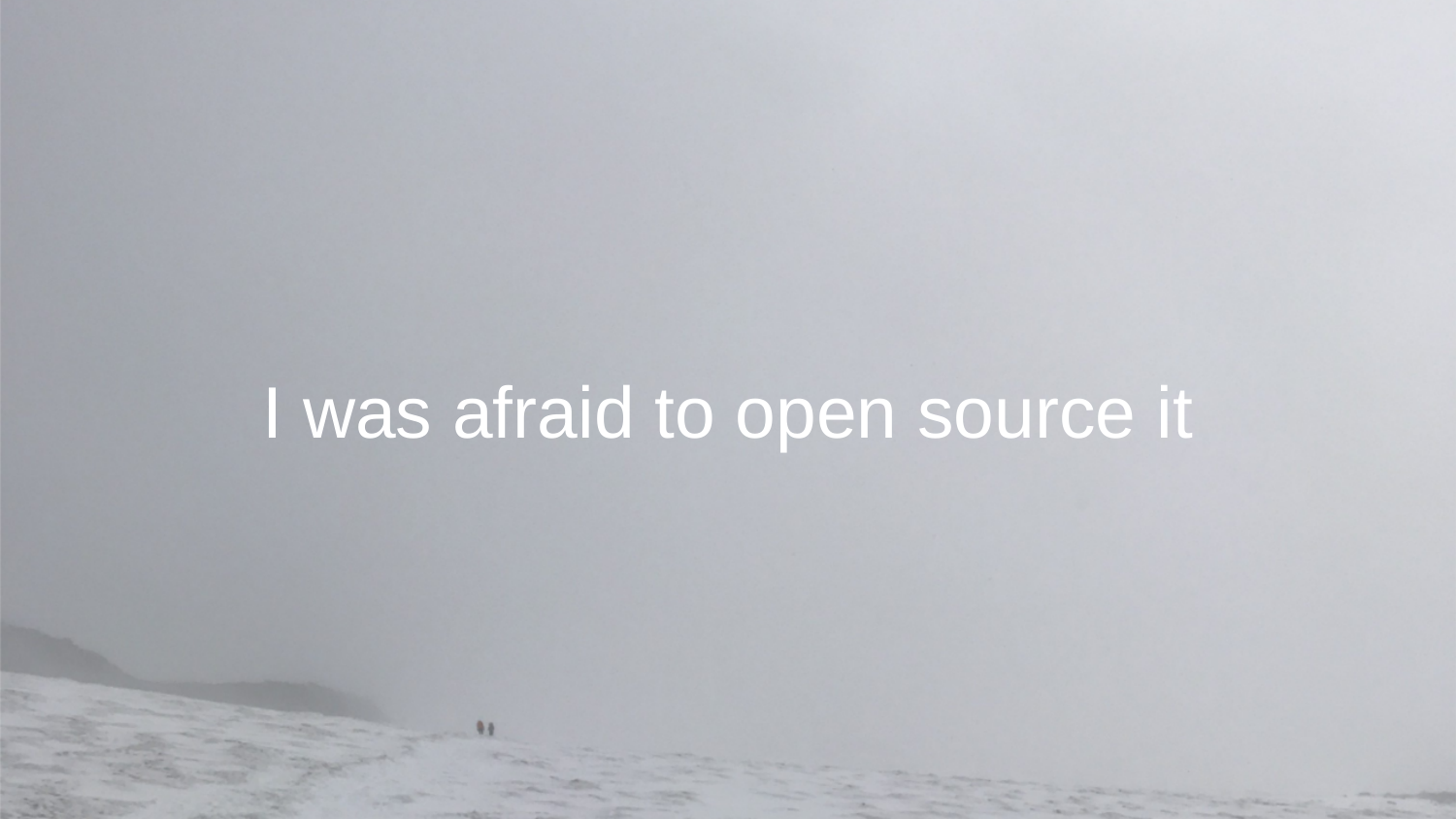

# I was afraid to open source it